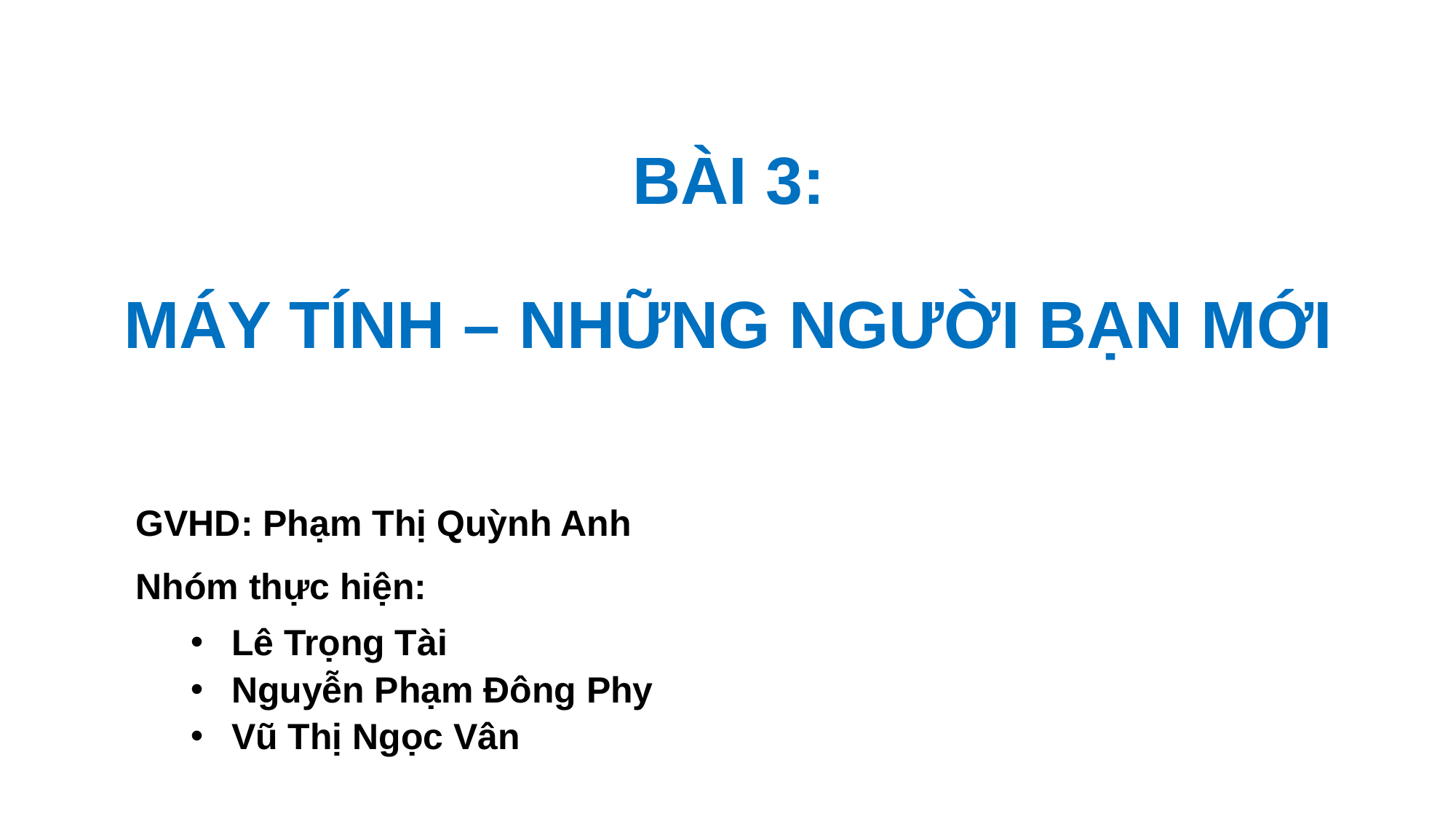

# BÀI 3: MÁY TÍNH – NHỮNG NGƯỜI BẠN MỚI
GVHD: Phạm Thị Quỳnh Anh
Nhóm thực hiện:
Lê Trọng Tài
Nguyễn Phạm Đông Phy
Vũ Thị Ngọc Vân